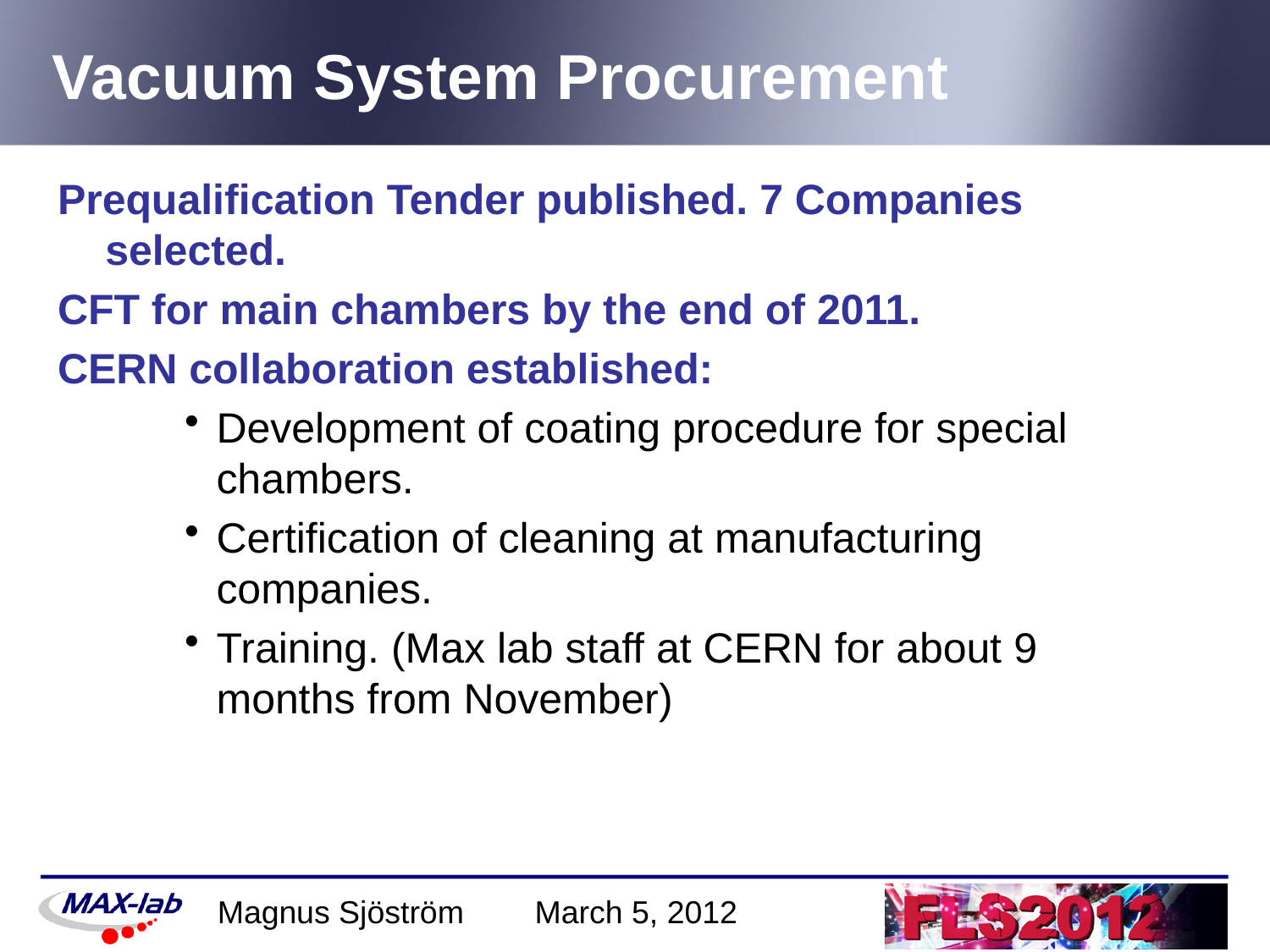

# Vacuum System Procurement
Prequalification Tender published. 7 Companies selected.
CFT for main chambers by the end of 2011.
CERN collaboration established:
Development of coating procedure for special chambers.
Certification of cleaning at manufacturing companies.
Training. (Max lab staff at CERN for about 9 months from November)
Magnus Sjöström        March 5, 2012